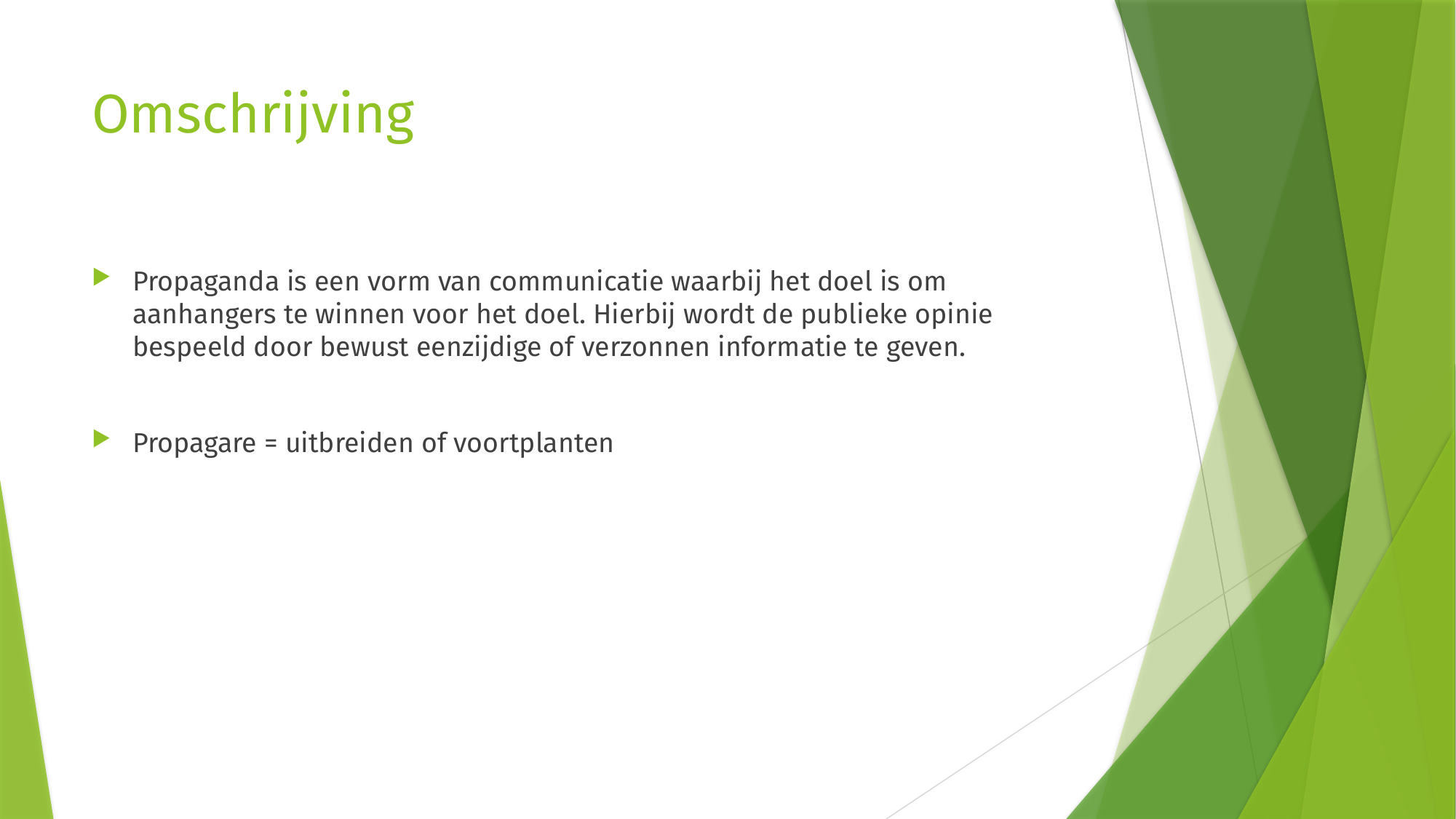

# Omschrijving
Propaganda is een vorm van communicatie waarbij het doel is om aanhangers te winnen voor het doel. Hierbij wordt de publieke opinie bespeeld door bewust eenzijdige of verzonnen informatie te geven.

Propagare = uitbreiden of voortplanten